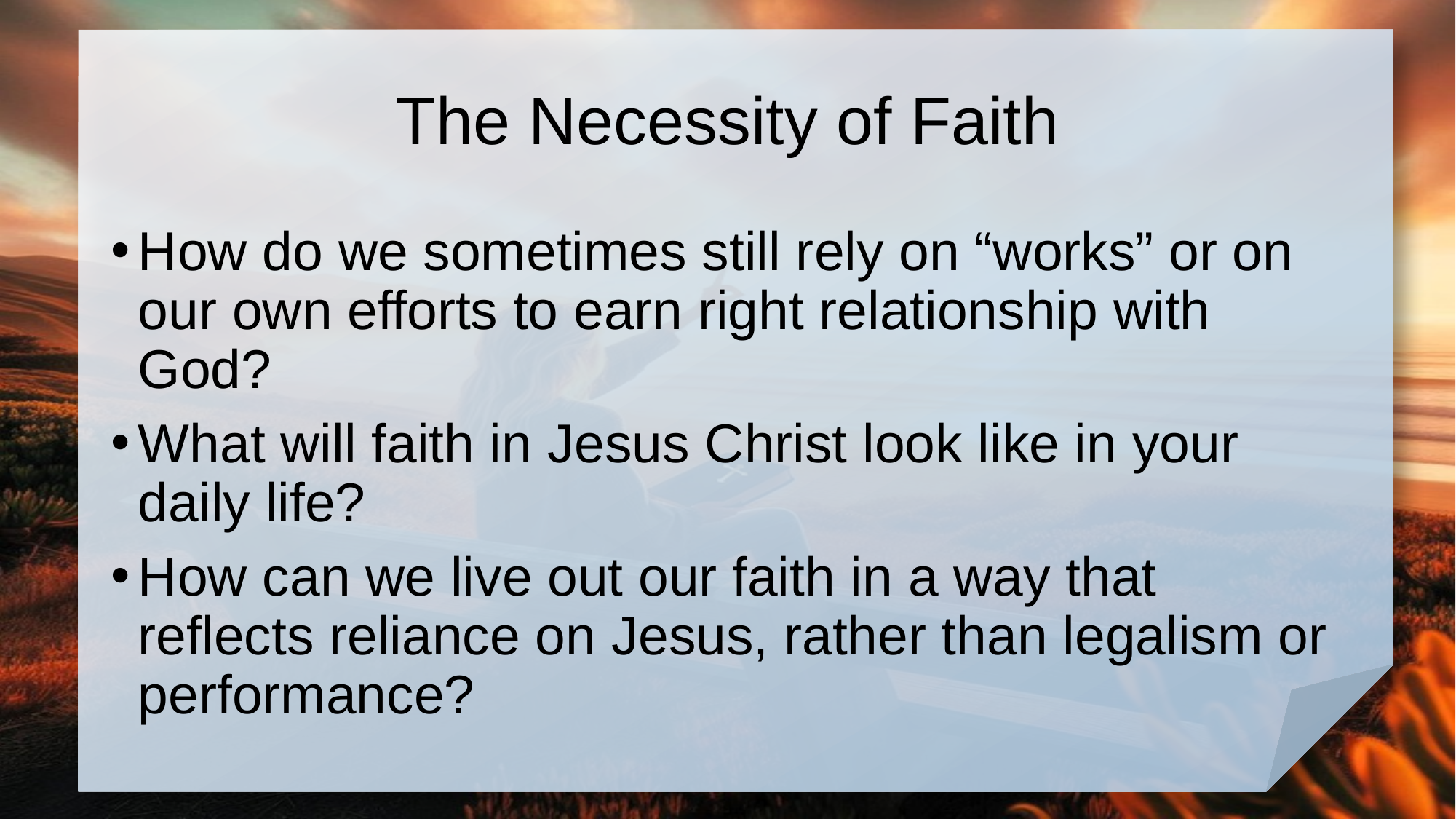

# The Necessity of Faith
How do we sometimes still rely on “works” or on our own efforts to earn right relationship with God?
What will faith in Jesus Christ look like in your daily life?
How can we live out our faith in a way that reflects reliance on Jesus, rather than legalism or performance?